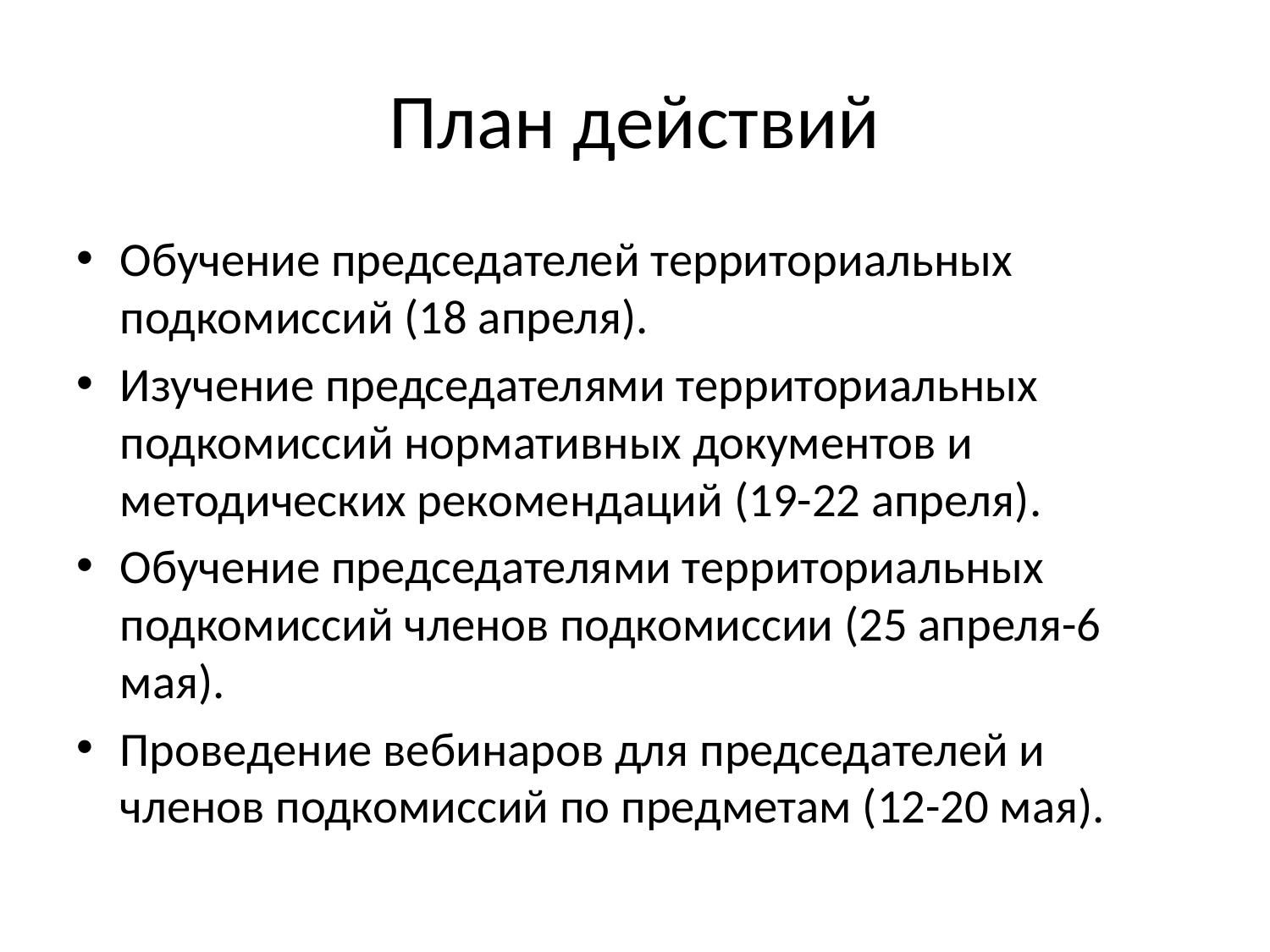

# План действий
Обучение председателей территориальных подкомиссий (18 апреля).
Изучение председателями территориальных подкомиссий нормативных документов и методических рекомендаций (19-22 апреля).
Обучение председателями территориальных подкомиссий членов подкомиссии (25 апреля-6 мая).
Проведение вебинаров для председателей и членов подкомиссий по предметам (12-20 мая).